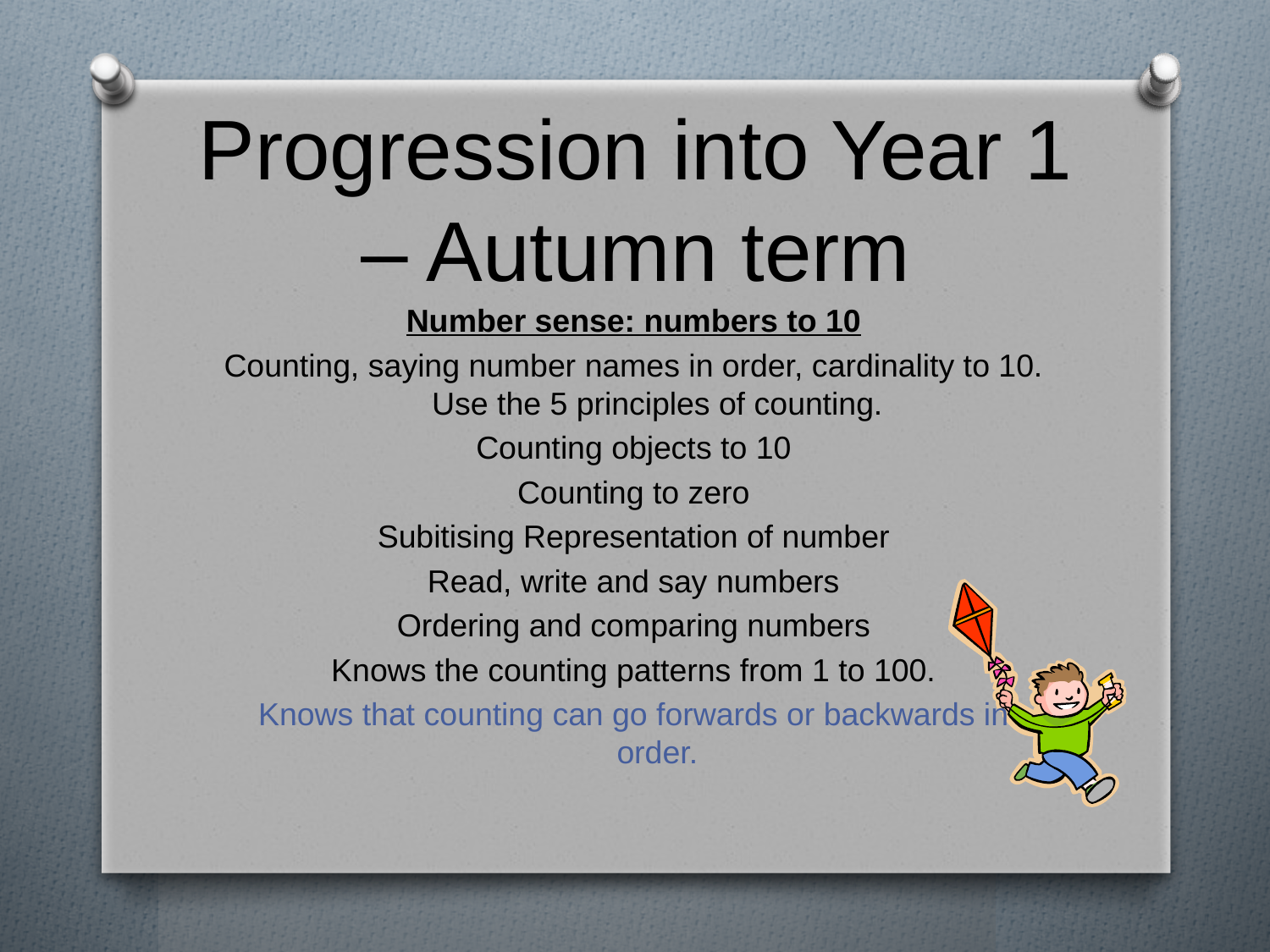

# Progression into Year 1 – Autumn term
Number sense: numbers to 10
Counting, saying number names in order, cardinality to 10. Use the 5 principles of counting.
Counting objects to 10
Counting to zero
Subitising Representation of number
Read, write and say numbers
Ordering and comparing numbers
Knows the counting patterns from 1 to 100.
Knows that counting can go forwards or backwards in order.